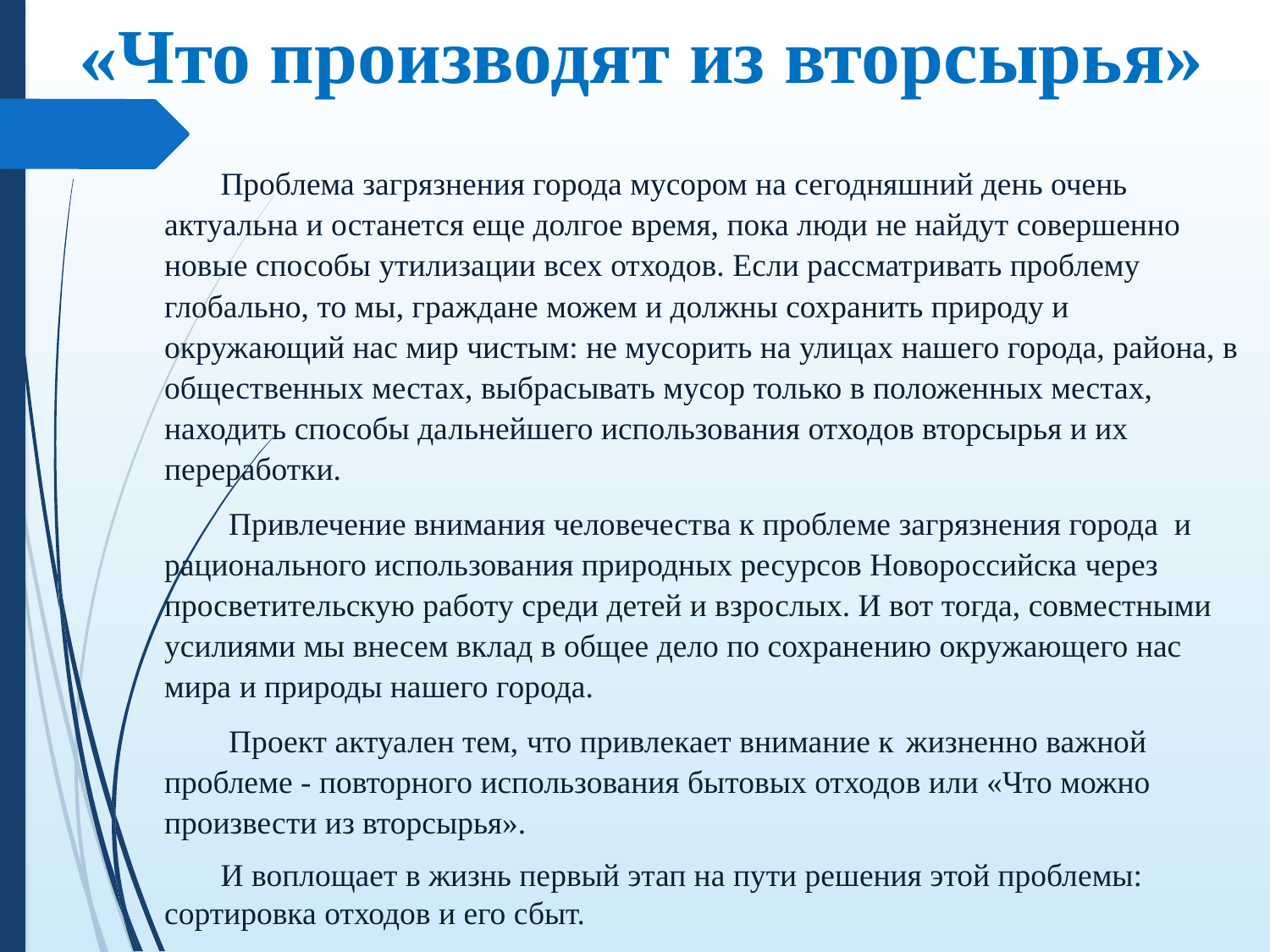

«Что производят из вторсырья»

       Проблема загрязнения города мусором на сегодняшний день очень актуальна и останется еще долгое время, пока люди не найдут совершенно новые способы утилизации всех отходов. Если рассматривать проблему глобально, то мы, граждане можем и должны сохранить природу и окружающий нас мир чистым: не мусорить на улицах нашего города, района, в общественных местах, выбрасывать мусор только в положенных местах, находить способы дальнейшего использования отходов вторсырья и их переработки.
        Привлечение внимания человечества к проблеме загрязнения города  и рационального использования природных ресурсов Новороссийска через просветительскую работу среди детей и взрослых. И вот тогда, совместными усилиями мы внесем вклад в общее дело по сохранению окружающего нас мира и природы нашего города.
        Проект актуален тем, что привлекает внимание к  жизненно важной проблеме - повторного использования бытовых отходов или «Что можно произвести из вторсырья».
       И воплощает в жизнь первый этап на пути решения этой проблемы: сортировка отходов и его сбыт.